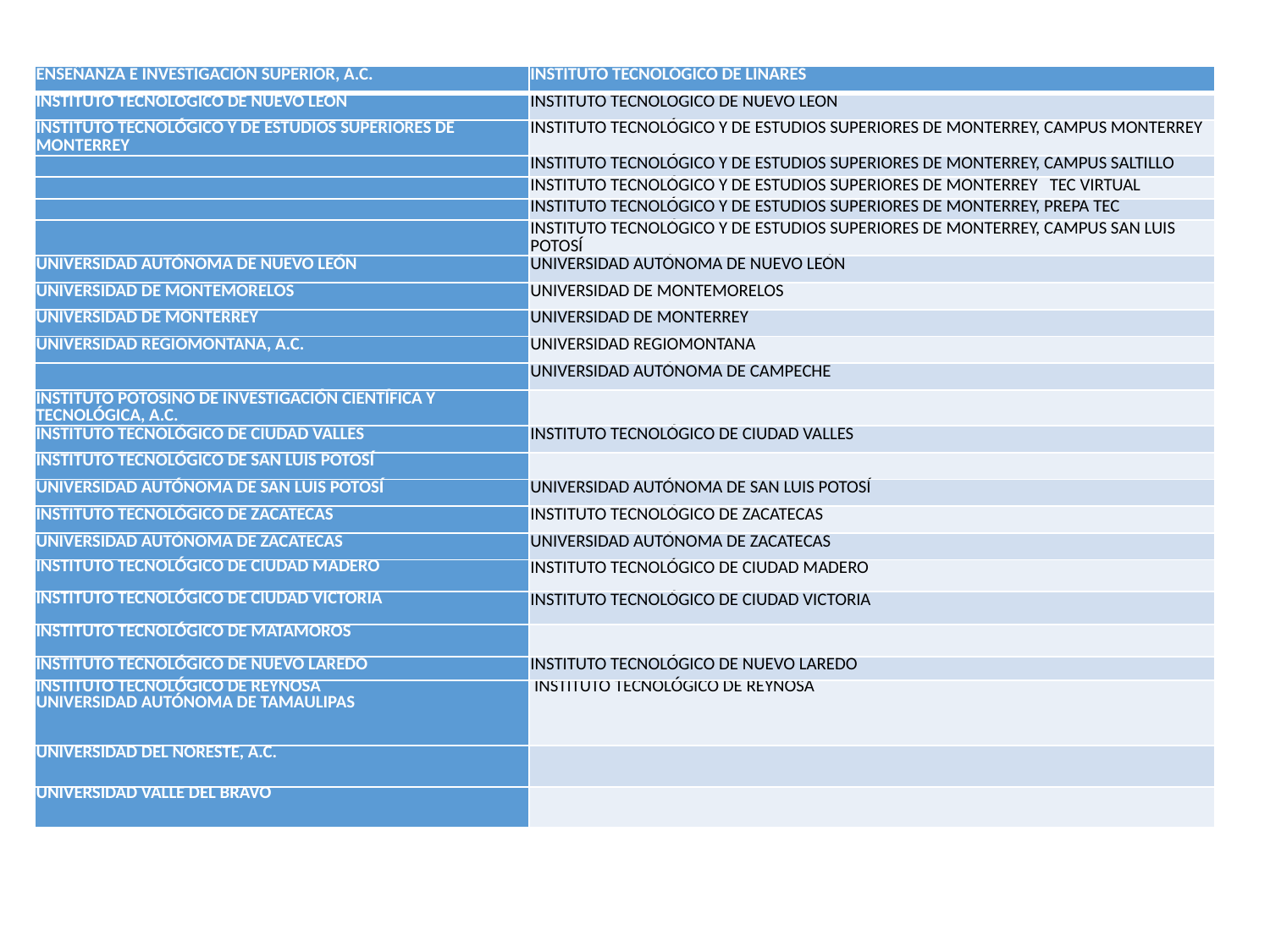

| ENSEÑANZA E INVESTIGACIÓN SUPERIOR, A.C. | INSTITUTO TECNOLÓGICO DE LINARES |
| --- | --- |
| INSTITUTO TECNOLÓGICO DE NUEVO LEÓN | INSTITUTO TECNOLÓGICO DE NUEVO LEÓN |
| INSTITUTO TECNOLÓGICO Y DE ESTUDIOS SUPERIORES DE MONTERREY | INSTITUTO TECNOLÓGICO Y DE ESTUDIOS SUPERIORES DE MONTERREY, CAMPUS MONTERREY |
|  | INSTITUTO TECNOLÓGICO Y DE ESTUDIOS SUPERIORES DE MONTERREY, CAMPUS SALTILLO |
|  | INSTITUTO TECNOLÓGICO Y DE ESTUDIOS SUPERIORES DE MONTERREY TEC VIRTUAL |
|  | INSTITUTO TECNOLÓGICO Y DE ESTUDIOS SUPERIORES DE MONTERREY, PREPA TEC |
|  | INSTITUTO TECNOLÓGICO Y DE ESTUDIOS SUPERIORES DE MONTERREY, CAMPUS SAN LUIS POTOSÍ |
| UNIVERSIDAD AUTÓNOMA DE NUEVO LEÓN | UNIVERSIDAD AUTÓNOMA DE NUEVO LEÓN |
| UNIVERSIDAD DE MONTEMORELOS | UNIVERSIDAD DE MONTEMORELOS |
| UNIVERSIDAD DE MONTERREY | UNIVERSIDAD DE MONTERREY |
| UNIVERSIDAD REGIOMONTANA, A.C. | UNIVERSIDAD REGIOMONTANA |
|  | UNIVERSIDAD AUTÓNOMA DE CAMPECHE |
| INSTITUTO POTOSINO DE INVESTIGACIÓN CIENTÍFICA Y TECNOLÓGICA, A.C. |  |
| INSTITUTO TECNOLÓGICO DE CIUDAD VALLES | INSTITUTO TECNOLÓGICO DE CIUDAD VALLES |
| INSTITUTO TECNOLÓGICO DE SAN LUIS POTOSÍ |  |
| UNIVERSIDAD AUTÓNOMA DE SAN LUIS POTOSÍ | UNIVERSIDAD AUTÓNOMA DE SAN LUIS POTOSÍ |
| INSTITUTO TECNOLÓGICO DE ZACATECAS | INSTITUTO TECNOLÓGICO DE ZACATECAS |
| UNIVERSIDAD AUTÓNOMA DE ZACATECAS | UNIVERSIDAD AUTÓNOMA DE ZACATECAS |
| INSTITUTO TECNOLÓGICO DE CIUDAD MADERO | INSTITUTO TECNOLÓGICO DE CIUDAD MADERO |
| INSTITUTO TECNOLÓGICO DE CIUDAD VICTORIA | INSTITUTO TECNOLÓGICO DE CIUDAD VICTORIA |
| INSTITUTO TECNOLÓGICO DE MATAMOROS |  |
| INSTITUTO TECNOLÓGICO DE NUEVO LAREDO | INSTITUTO TECNOLÓGICO DE NUEVO LAREDO |
| INSTITUTO TECNOLÓGICO DE REYNOSA UNIVERSIDAD AUTÓNOMA DE TAMAULIPAS | INSTITUTO TECNOLÓGICO DE REYNOSA |
| UNIVERSIDAD DEL NORESTE, A.C. |  |
| UNIVERSIDAD VALLE DEL BRAVO |  |